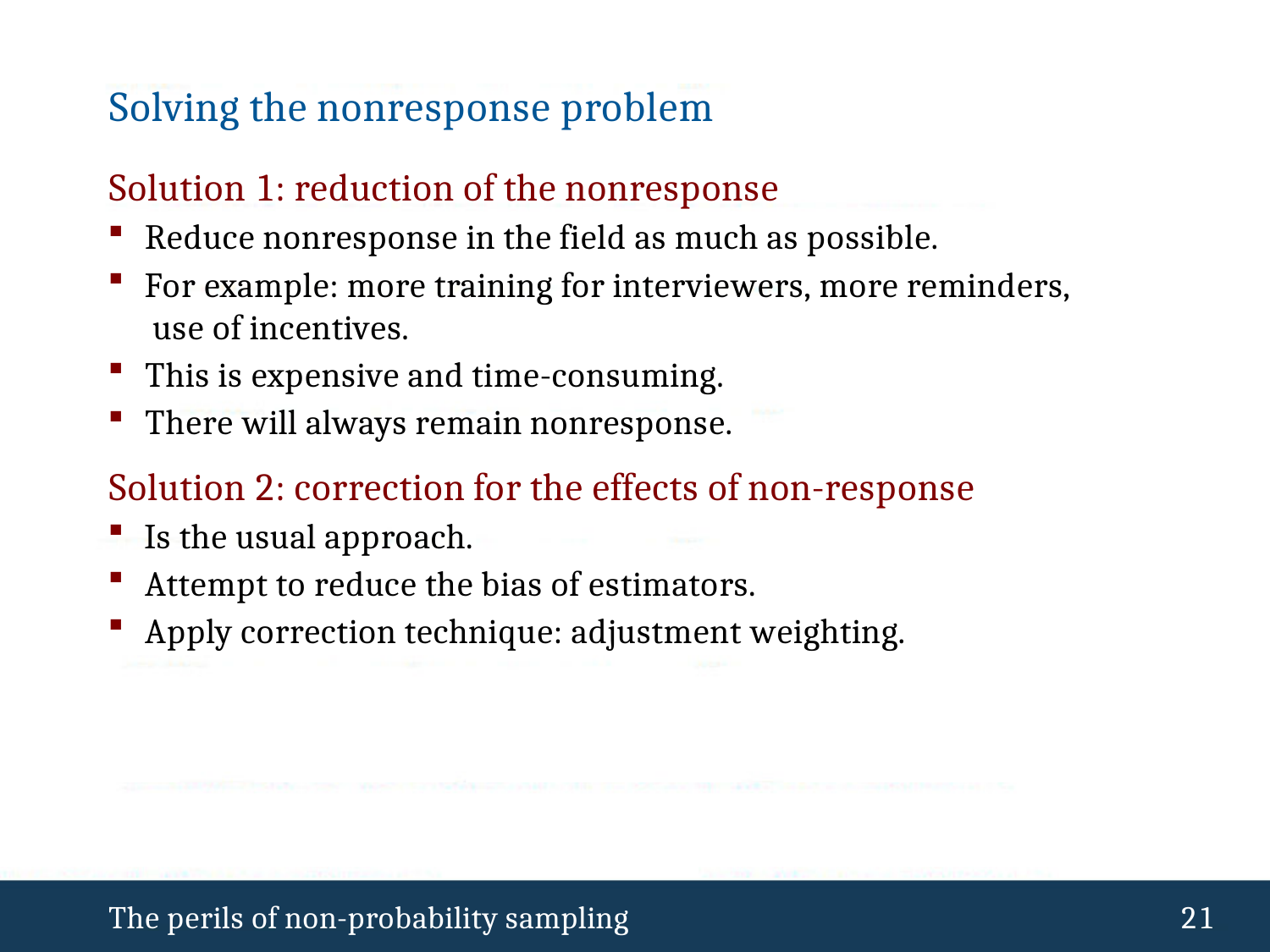

# Solving the nonresponse problem

Solution 1: reduction of the nonresponse
Reduce nonresponse in the field as much as possible.
For example: more training for interviewers, more reminders,                use of incentives.
This is expensive and time-consuming.
There will always remain nonresponse.
Solution 2: correction for the effects of non-response
Is the usual approach.
Attempt to reduce the bias of estimators.
Apply correction technique: adjustment weighting.
The perils of non-probability sampling
 21